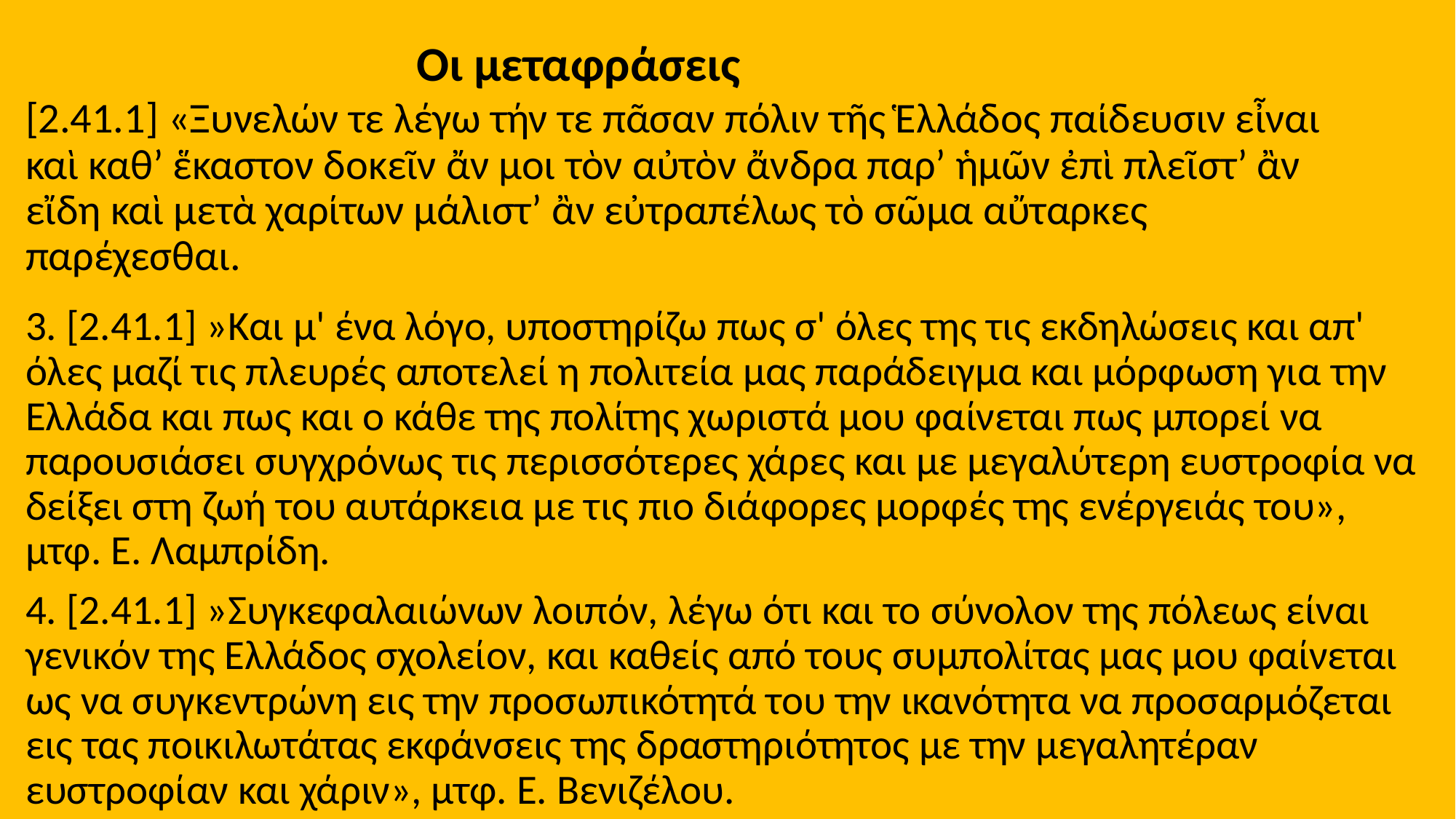

Οι μεταφράσεις
# [2.41.1] «Ξυνελών τε λέγω τήν τε πᾶσαν πόλιν τῆς Ἑλλάδος παίδευσιν εἶναι καὶ καθ’ ἕκαστον δοκεῖν ἄν μοι τὸν αὐτὸν ἄνδρα παρ’ ἡμῶν ἐπὶ πλεῖστ’ ἂν εἴδη καὶ μετὰ χαρίτων μάλιστ’ ἂν εὐτραπέλως τὸ σῶμα αὔταρκες παρέχεσθαι.
3. [2.41.1] »Και μ' ένα λόγο, υποστηρίζω πως σ' όλες της τις εκδηλώσεις και απ' όλες μαζί τις πλευρές αποτελεί η πολιτεία μας παράδειγμα και μόρφωση για την Ελλάδα και πως και ο κάθε της πολίτης χωριστά μου φαίνεται πως μπορεί να παρουσιάσει συγχρόνως τις περισσότερες χάρες και με μεγαλύτερη ευστροφία να δείξει στη ζωή του αυτάρκεια με τις πιο διάφορες μορφές της ενέργειάς του», μτφ. Ε. Λαμπρίδη.
4. [2.41.1] »Συγκεφαλαιώνων λοιπόν, λέγω ότι και το σύνολον της πόλεως είναι γενικόν της Ελλάδος σχολείον, και καθείς από τους συμπολίτας μας μου φαίνεται ως να συγκεντρώνη εις την προσωπικότητά του την ικανότητα να προσαρμόζεται εις τας ποικιλωτάτας εκφάνσεις της δραστηριότητος με την μεγαλητέραν ευστροφίαν και χάριν», μτφ. Ε. Βενιζέλου.